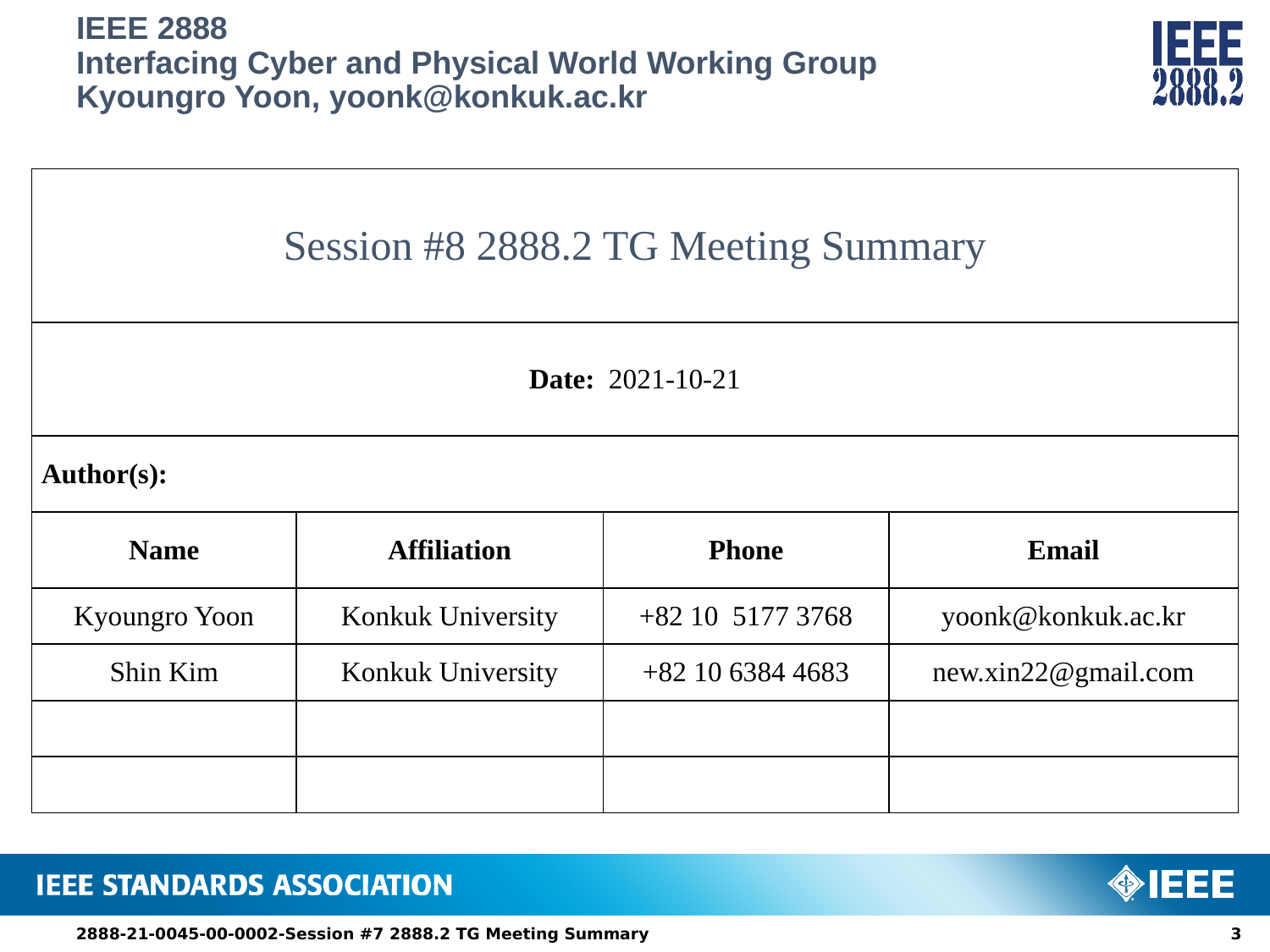

# IEEE 2888 Interfacing Cyber and Physical World Working Group Kyoungro Yoon, yoonk@konkuk.ac.kr

| Session #8 2888.2 TG Meeting Summary |  |  |  |
| --- | --- | --- | --- |
| Date: 2021-10-21 |  |  |  |
| Author(s): |  |  |  |
| Name | Affiliation | Phone | Email |
| Kyoungro Yoon | Konkuk University | +82 10 5177 3768 | yoonk@konkuk.ac.kr |
| Shin Kim | Konkuk University | +82 10 6384 4683 | new.xin22@gmail.com |
|  |  |  |  |
|  |  |  |  |
2888-21-0045-00-0002-Session #7 2888.2 TG Meeting Summary
3